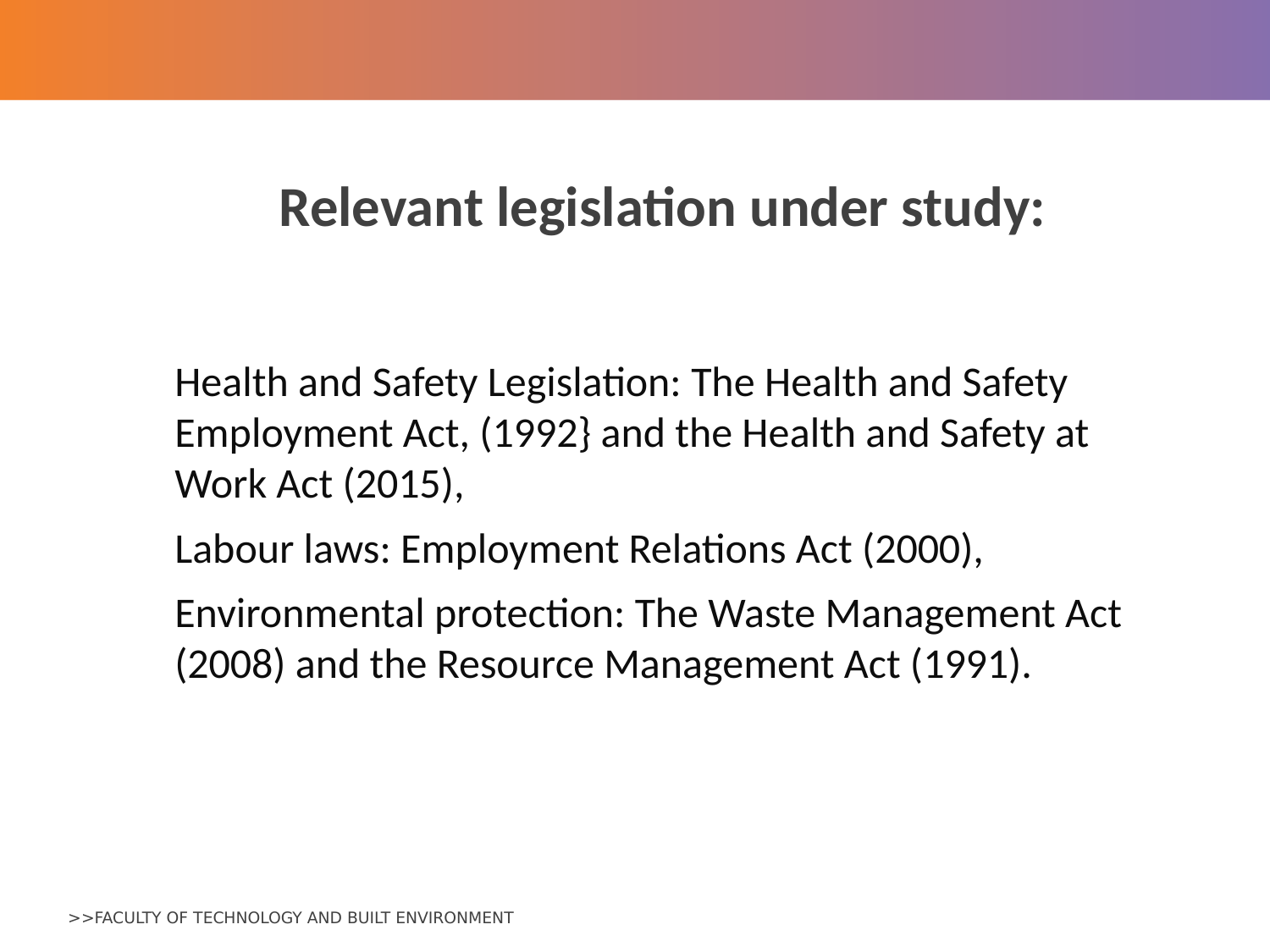

# Relevant legislation under study:

Health and Safety Legislation: The Health and Safety Employment Act, (1992} and the Health and Safety at Work Act (2015),
Labour laws: Employment Relations Act (2000),
Environmental protection: The Waste Management Act (2008) and the Resource Management Act (1991).